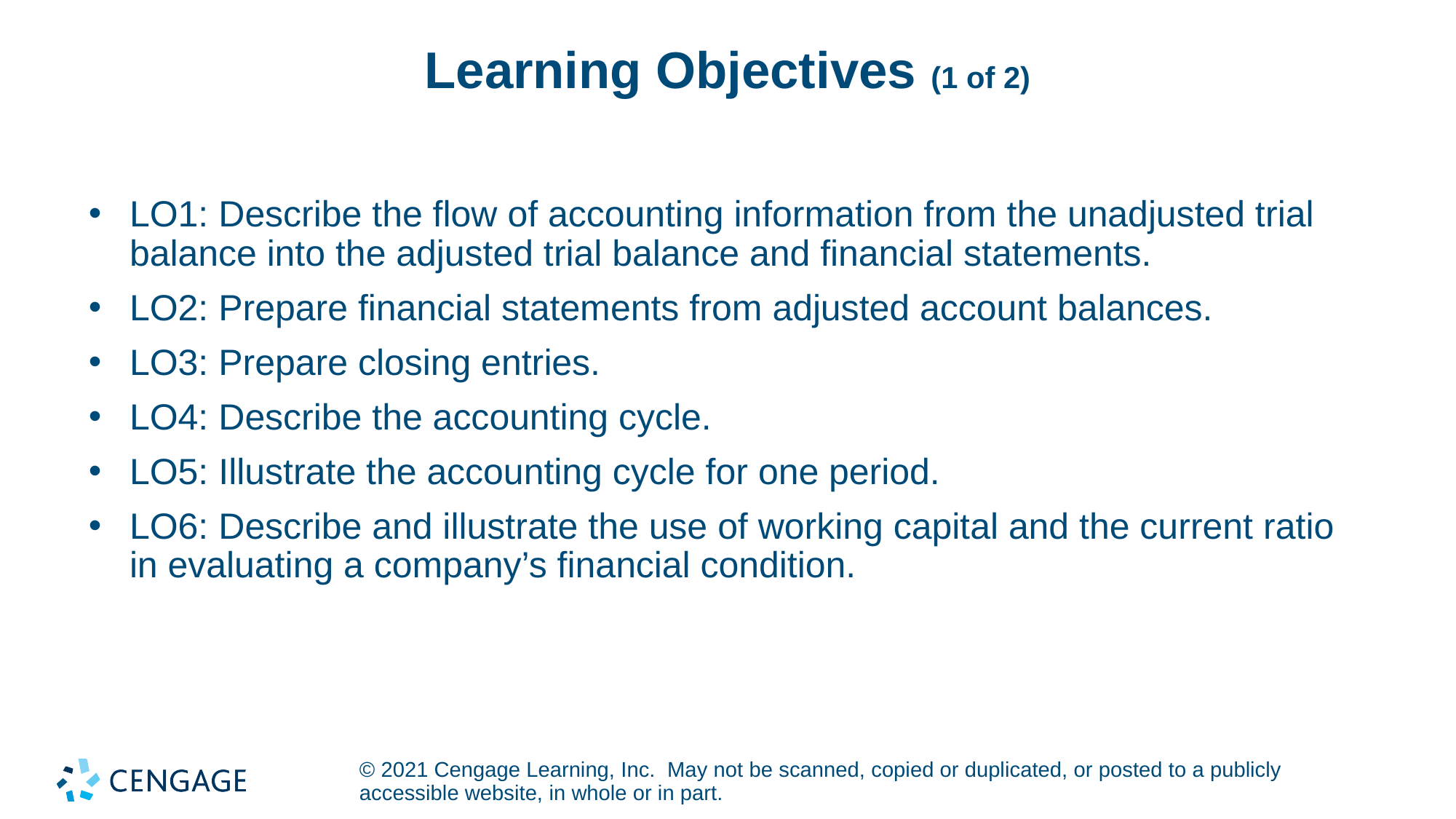

# Learning Objectives (1 of 2)
LO1: Describe the flow of accounting information from the unadjusted trial balance into the adjusted trial balance and financial statements.
LO2: Prepare financial statements from adjusted account balances.
LO3: Prepare closing entries.
LO4: Describe the accounting cycle.
LO5: Illustrate the accounting cycle for one period.
LO6: Describe and illustrate the use of working capital and the current ratio in evaluating a company’s financial condition.